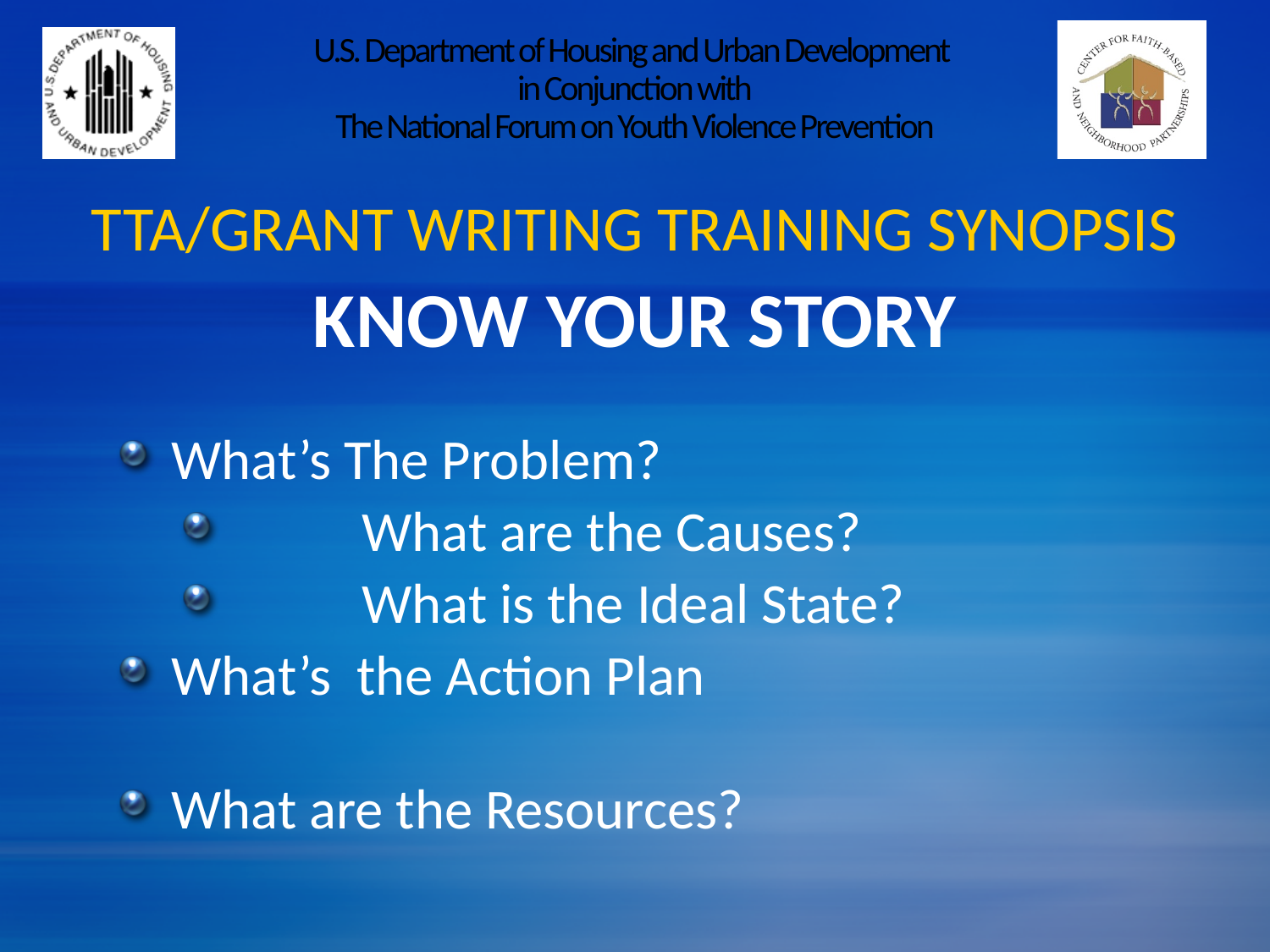

# U.S. Department of Housing and Urban Development in Conjunction with The National Forum on Youth Violence Prevention
TTA/GRANT WRITING TRAINING SYNOPSIS
KNOW YOUR STORY

What’s The Problem?
	What are the Causes?
	What is the Ideal State?
What’s  the Action Plan
What are the Resources?